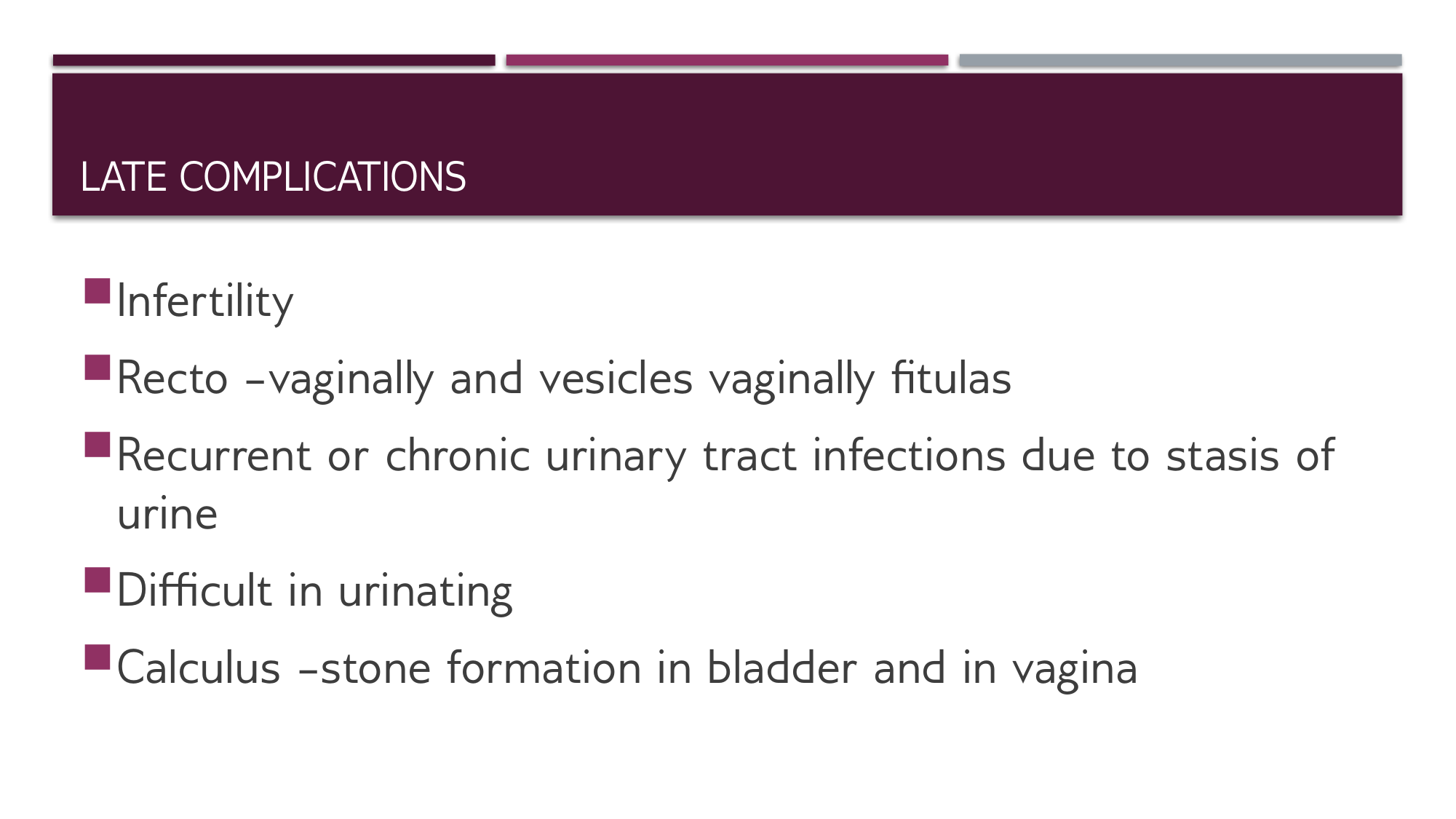

# Late complications
Infertility
Recto –vaginally and vesicles vaginally fitulas
Recurrent or chronic urinary tract infections due to stasis of urine
Difficult in urinating
Calculus –stone formation in bladder and in vagina